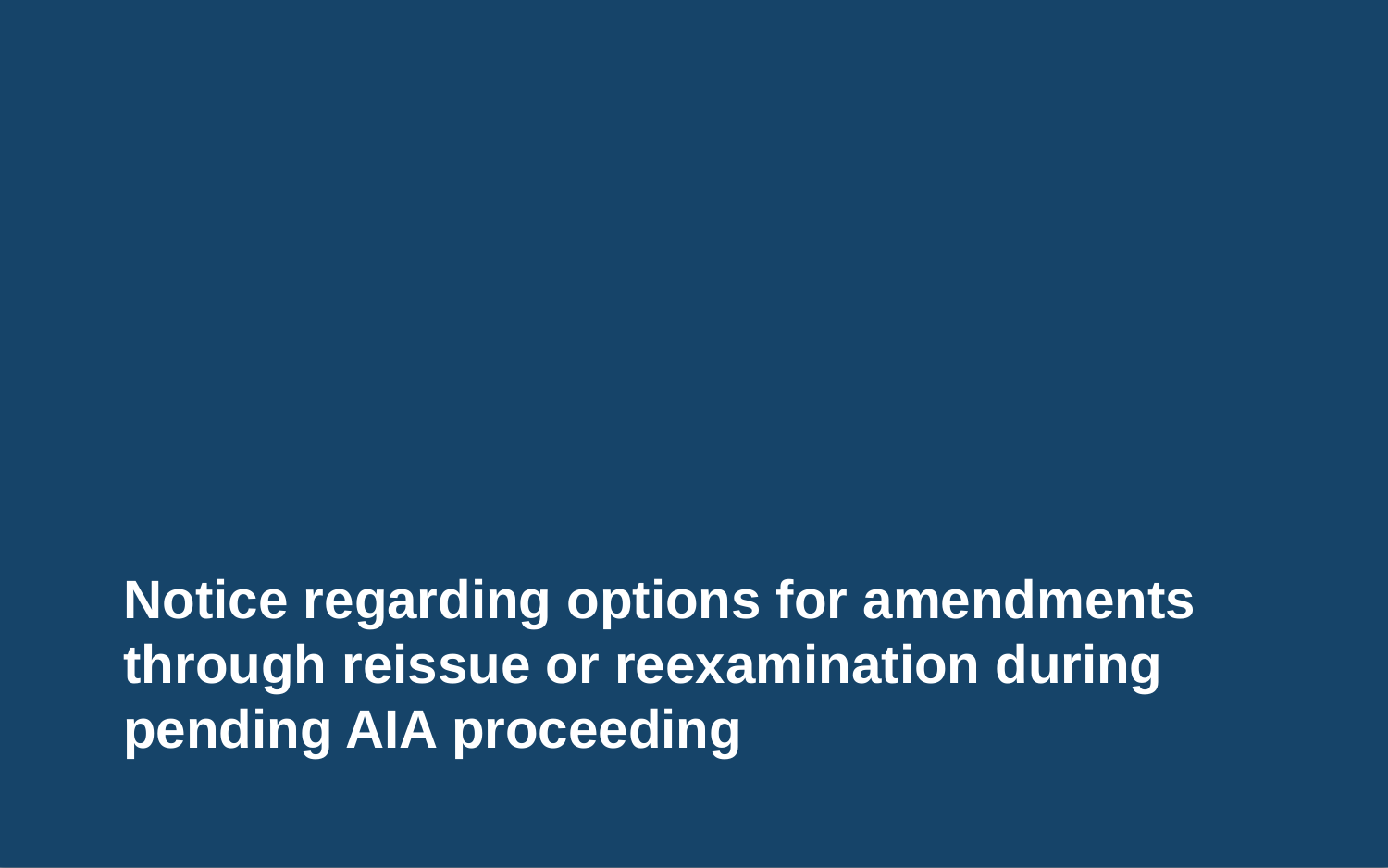

# Notice regarding options for amendments through reissue or reexamination during pending AIA proceeding